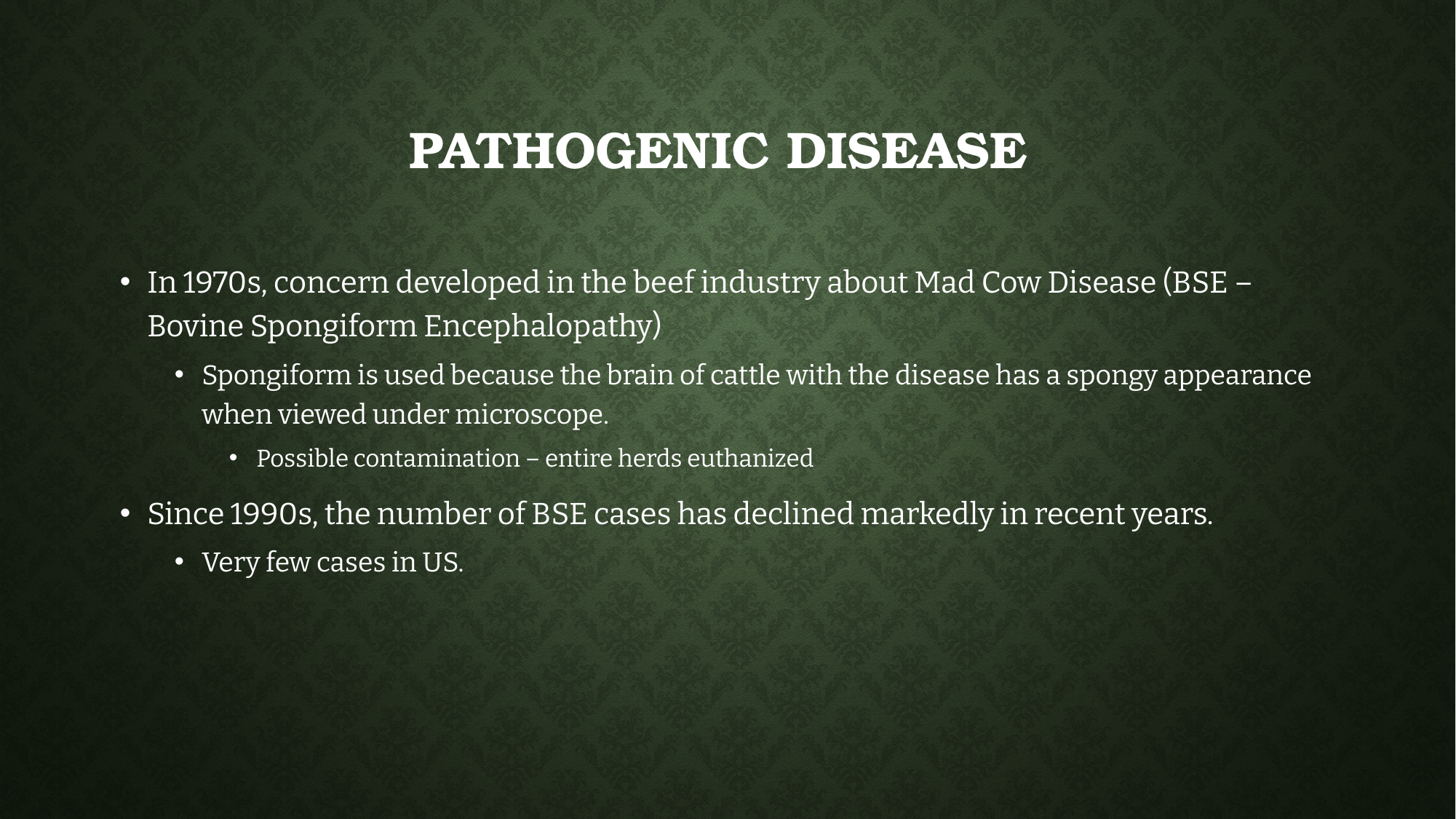

# Pathogenic disease
In 1970s, concern developed in the beef industry about Mad Cow Disease (BSE – Bovine Spongiform Encephalopathy)
Spongiform is used because the brain of cattle with the disease has a spongy appearance when viewed under microscope.
Possible contamination – entire herds euthanized
Since 1990s, the number of BSE cases has declined markedly in recent years.
Very few cases in US.